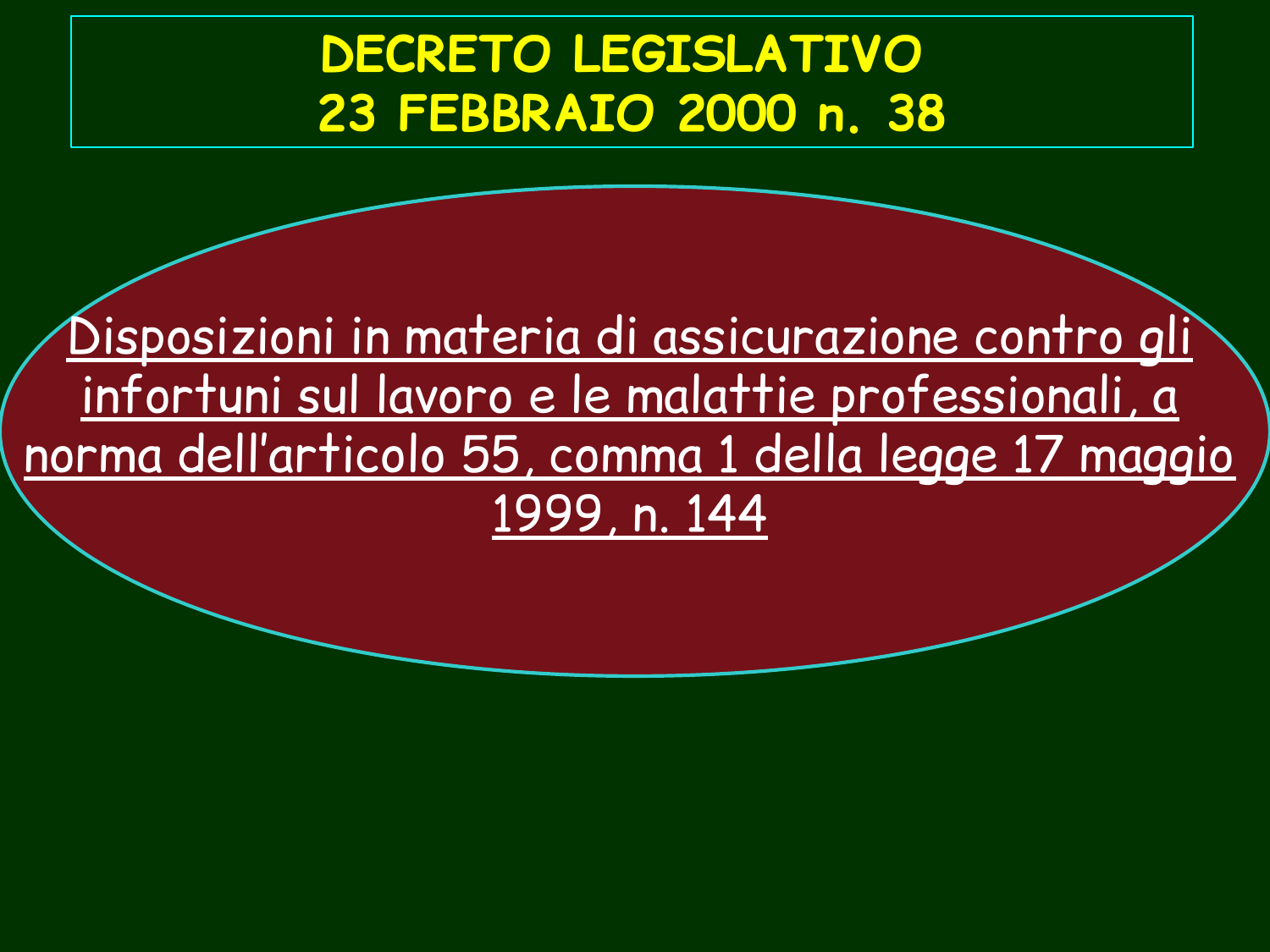

DECRETO LEGISLATIVO
23 FEBBRAIO 2000 n. 38

Disposizioni in materia di assicurazione contro gli
infortuni sul lavoro e le malattie professionali, a norma dell’articolo 55, comma 1 della legge 17 maggio 1999, n. 144